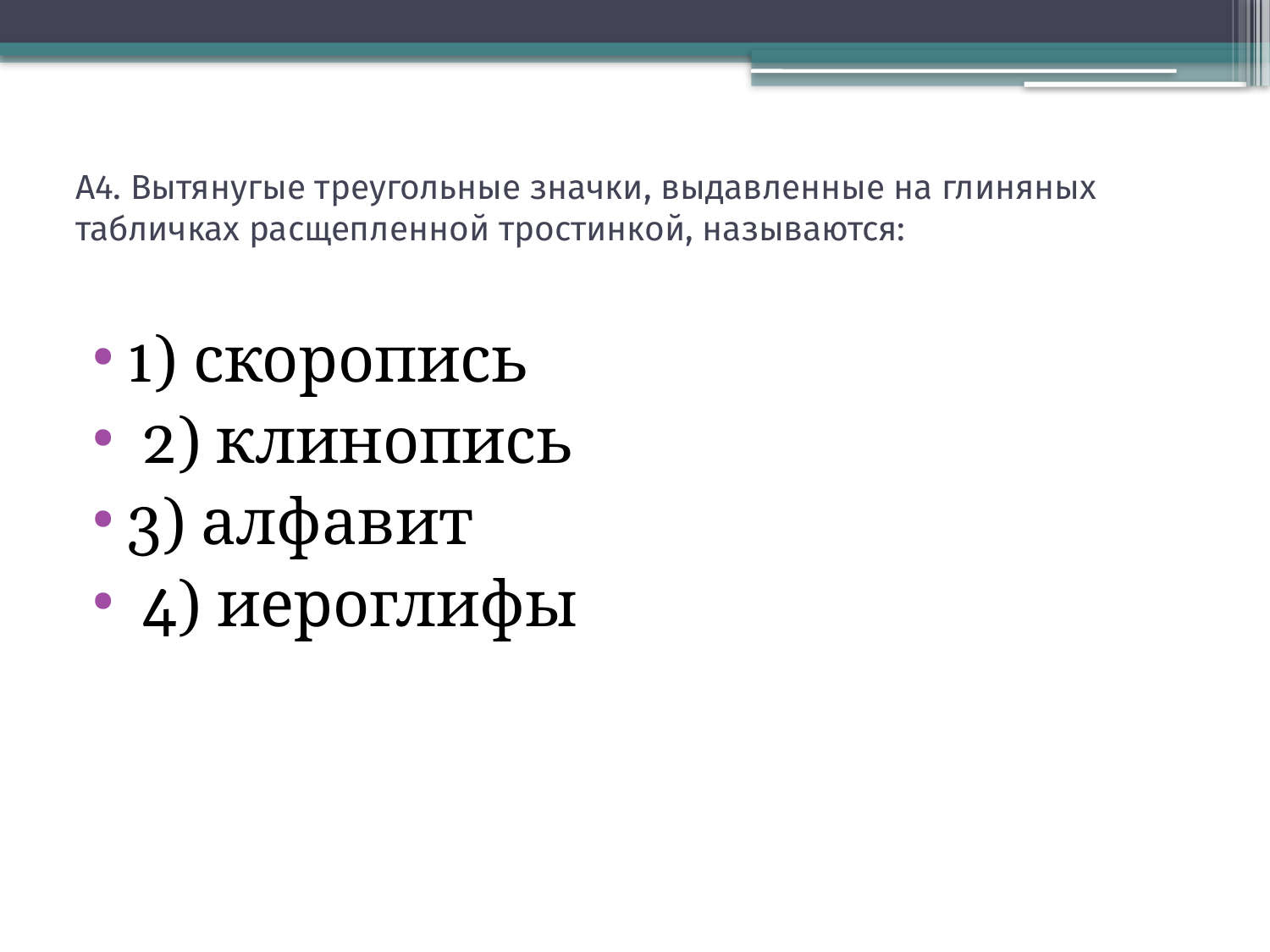

# А4. Вытянугые треугольные значки, выдавленные на глиняных табличках расщепленной тростинкой, называются:
1) скоропись
 2) клинопись
3) алфавит
 4) иероглифы